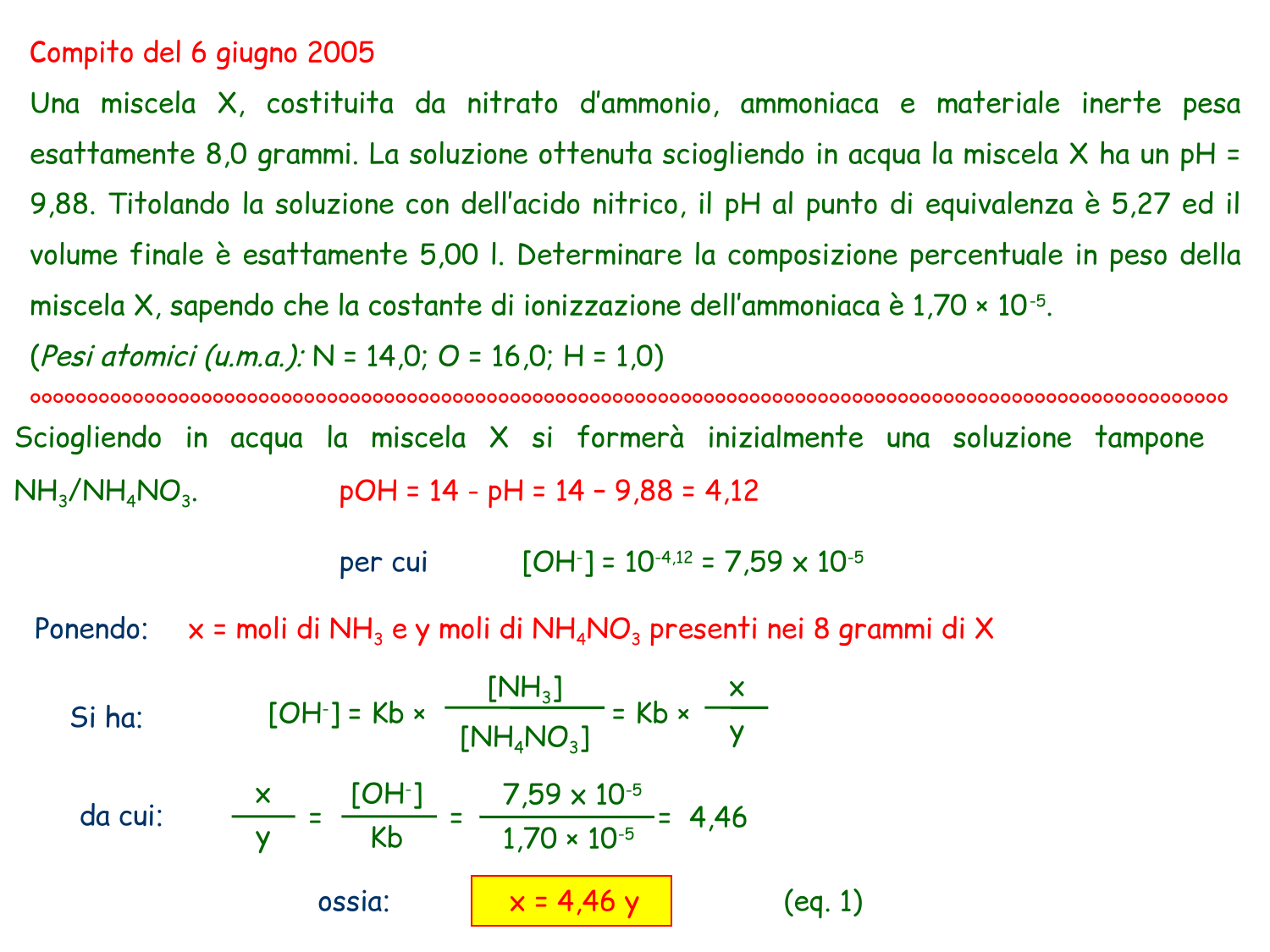

Compito del 6 giugno 2005
Una miscela X, costituita da nitrato d’ammonio, ammoniaca e materiale inerte pesa esattamente 8,0 grammi. La soluzione ottenuta sciogliendo in acqua la miscela X ha un pH = 9,88. Titolando la soluzione con dell’acido nitrico, il pH al punto di equivalenza è 5,27 ed il volume finale è esattamente 5,00 l. Determinare la composizione percentuale in peso della miscela X, sapendo che la costante di ionizzazione dell’ammoniaca è 1,70 × 10-5.
(Pesi atomici (u.m.a.): N = 14,0; O = 16,0; H = 1,0)
°°°°°°°°°°°°°°°°°°°°°°°°°°°°°°°°°°°°°°°°°°°°°°°°°°°°°°°°°°°°°°°°°°°°°°°°°°°°°°°°°°°°°°°°°°°°°°°°°°°°°°°°°
Sciogliendo in acqua la miscela X si formerà inizialmente una soluzione tampone NH3/NH4NO3.
pOH = 14 - pH = 14 – 9,88 = 4,12
per cui           [OH-] = 10-4,12 = 7,59 x 10-5
Ponendo:
x = moli di NH3 e y moli di NH4NO3 presenti nei 8 grammi di X
[NH3]
[NH4NO3]
x
y
[OH-] = Kb ×                      = Kb ×

Si ha:
x
y
[OH-]
Kb
7,59 x 10-5
1,70 × 10-5
=               =                       =  4,46

da cui:

ossia:              x = 4,46 y                 (eq. 1)